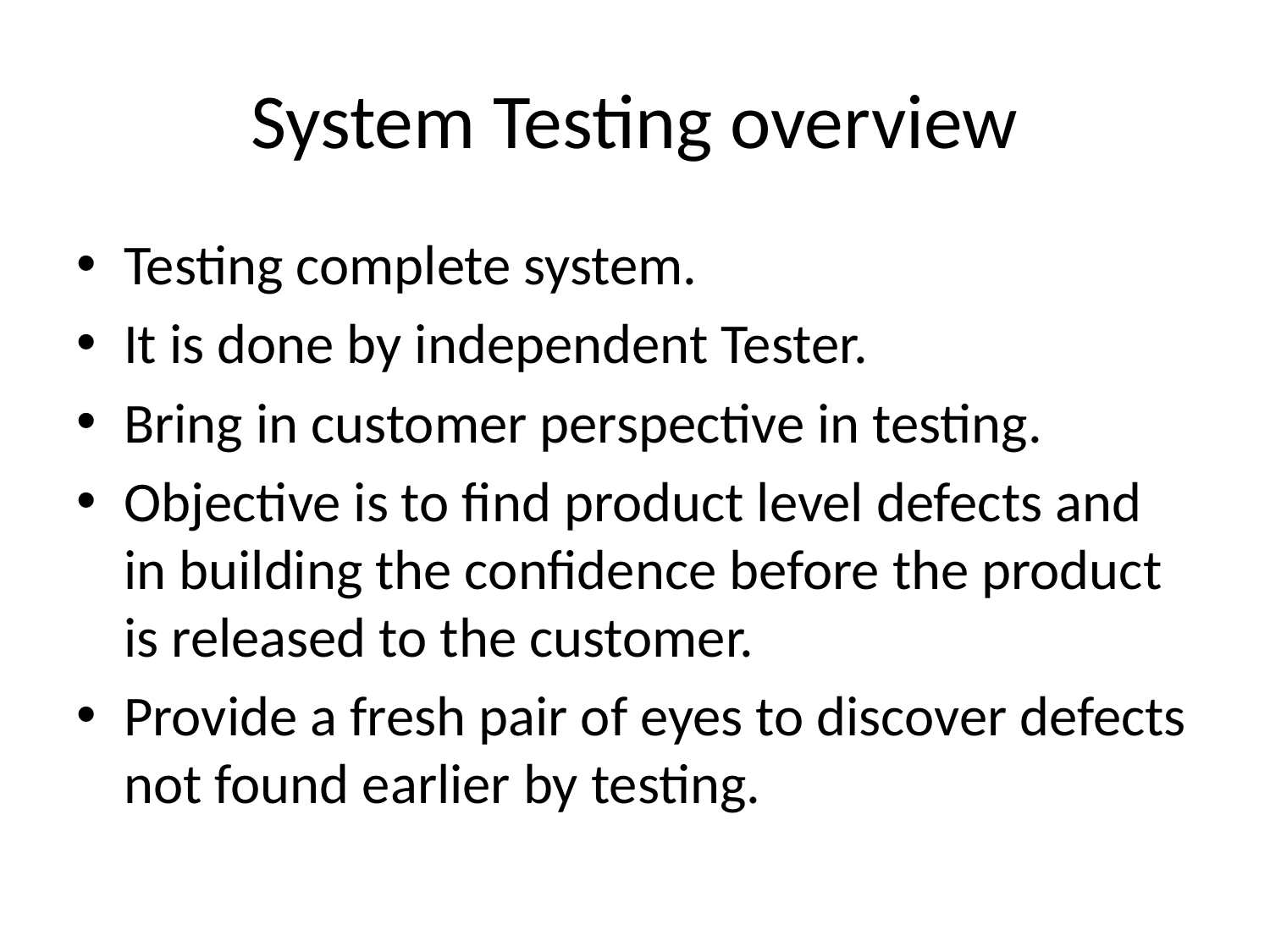

# System Testing overview
Testing complete system.
It is done by independent Tester.
Bring in customer perspective in testing.
Objective is to find product level defects and in building the confidence before the product is released to the customer.
Provide a fresh pair of eyes to discover defects not found earlier by testing.